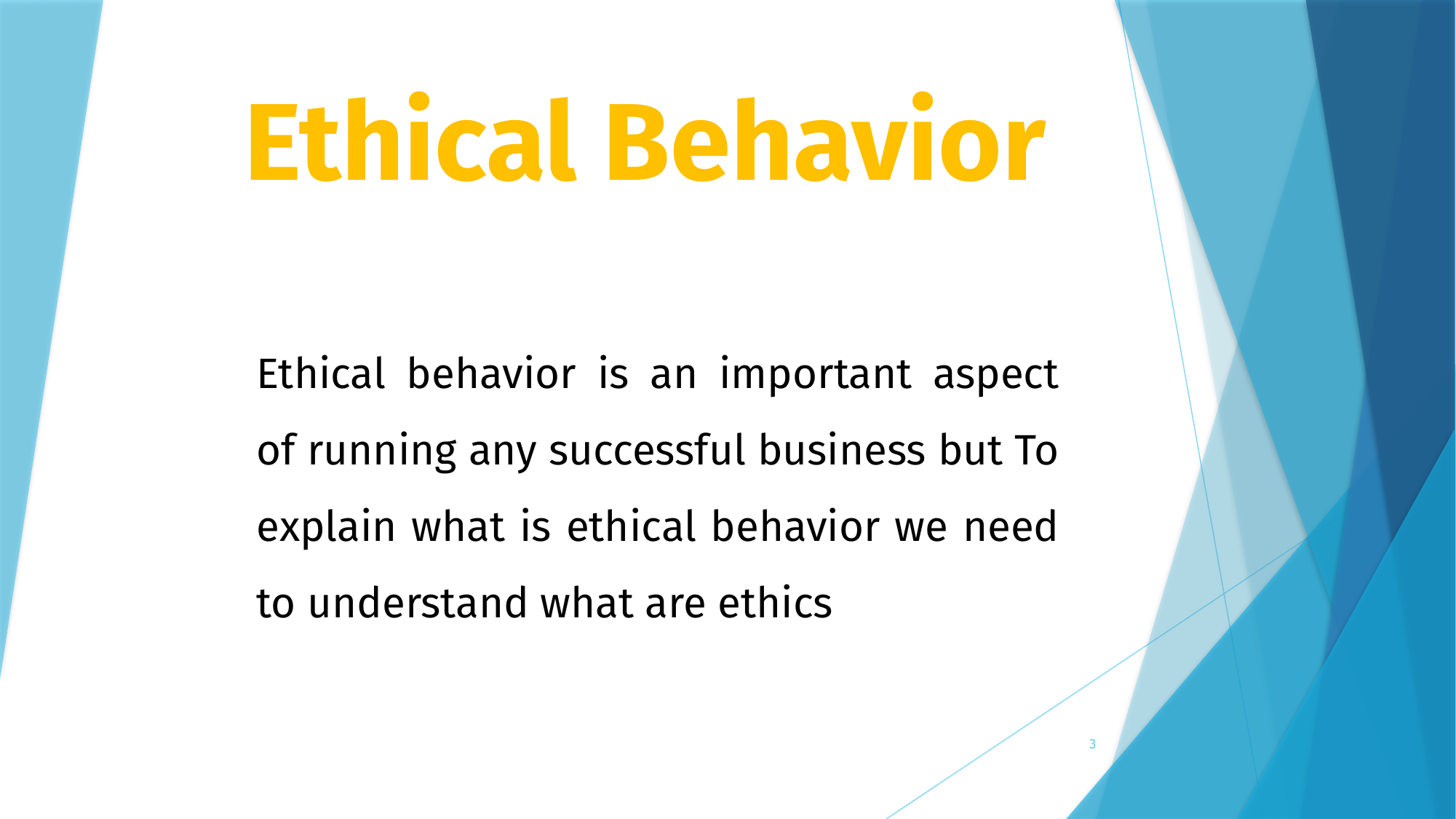

Ethical Behavior
# Ethical behavior is an important aspect of running any successful business but To explain what is ethical behavior we need to understand what are ethics
3